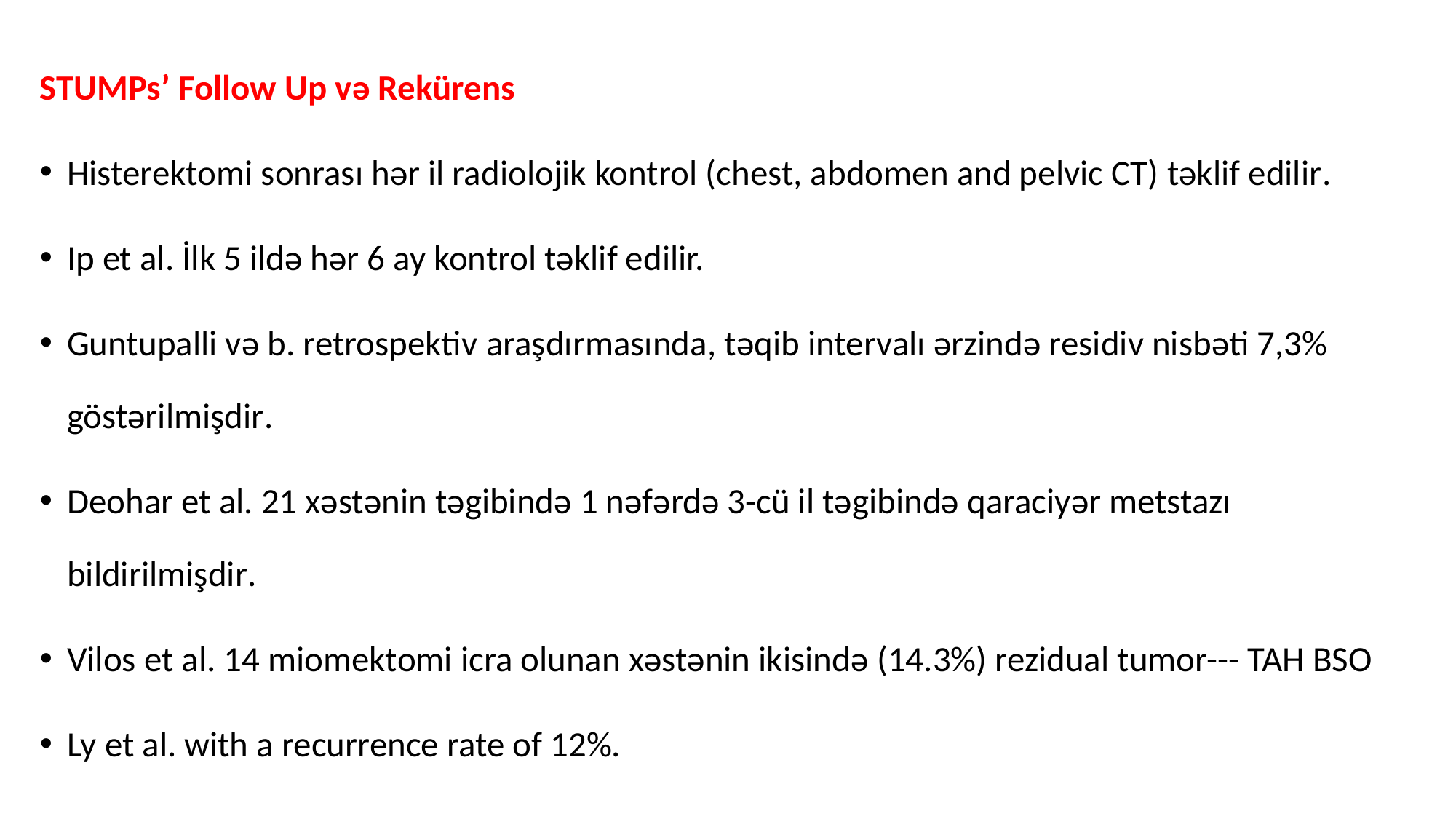

STUMPs’ Follow Up və Rekürens
Histerektomi sonrası hər il radiolojik kontrol (chest, abdomen and pelvic CT) təklif edilir.
Ip et al. İlk 5 ildə hər 6 ay kontrol təklif edilir.
Guntupalli və b. retrospektiv araşdırmasında, təqib intervalı ərzində residiv nisbəti 7,3% göstərilmişdir.
Deohar et al. 21 xəstənin təgibində 1 nəfərdə 3-cü il təgibində qaraciyər metstazı bildirilmişdir.
Vilos et al. 14 miomektomi icra olunan xəstənin ikisində (14.3%) rezidual tumor--- TAH BSO
Ly et al. with a recurrence rate of 12%.